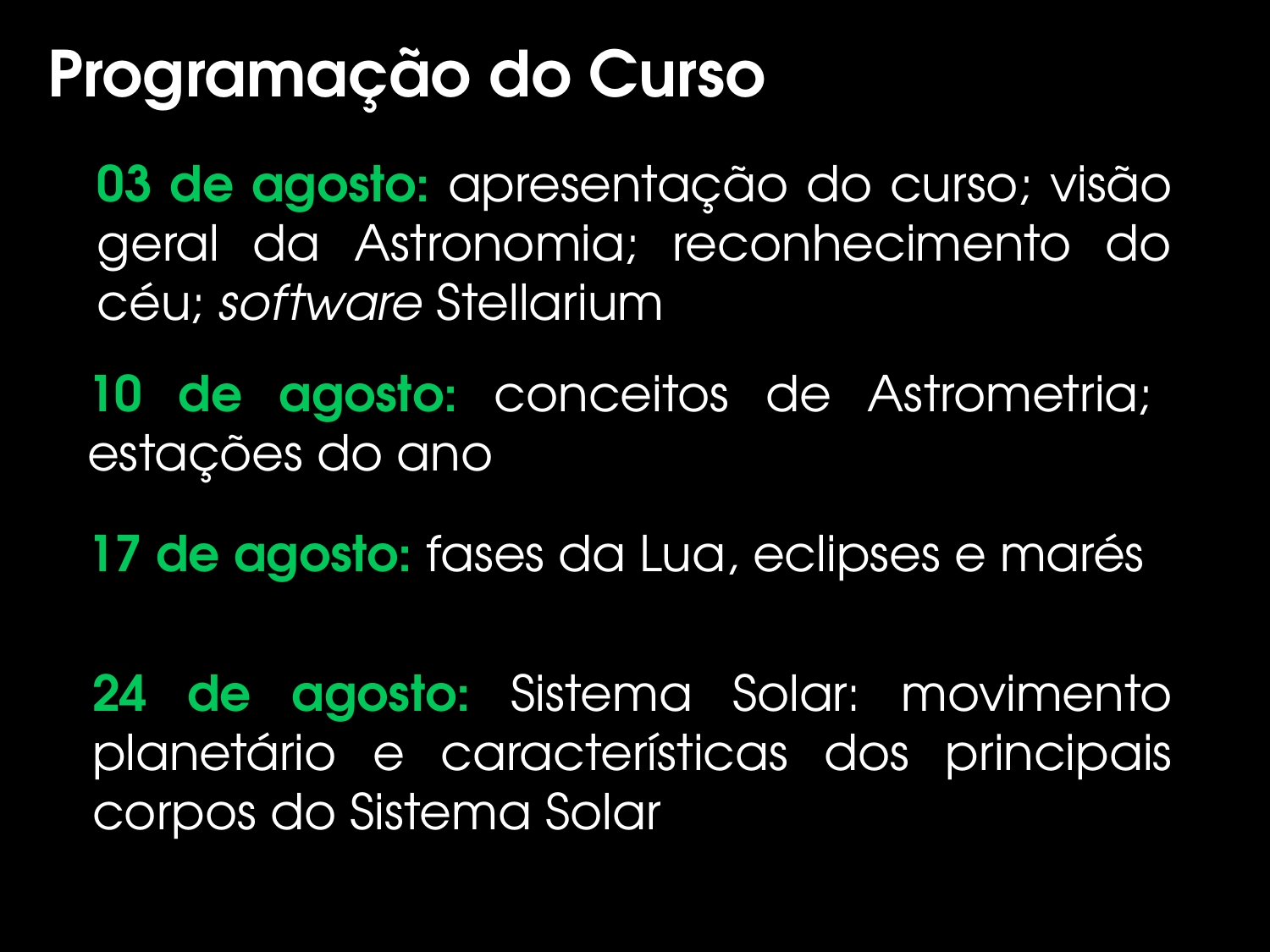

# Programação do Curso
03 de agosto: apresentação do curso; visão geral da Astronomia; reconhecimento do céu; software Stellarium
10 de agosto: conceitos de Astrometria; estações do ano
17 de agosto: fases da Lua, eclipses e marés
24 de agosto: Sistema Solar: movimento planetário e características dos principais corpos do Sistema Solar